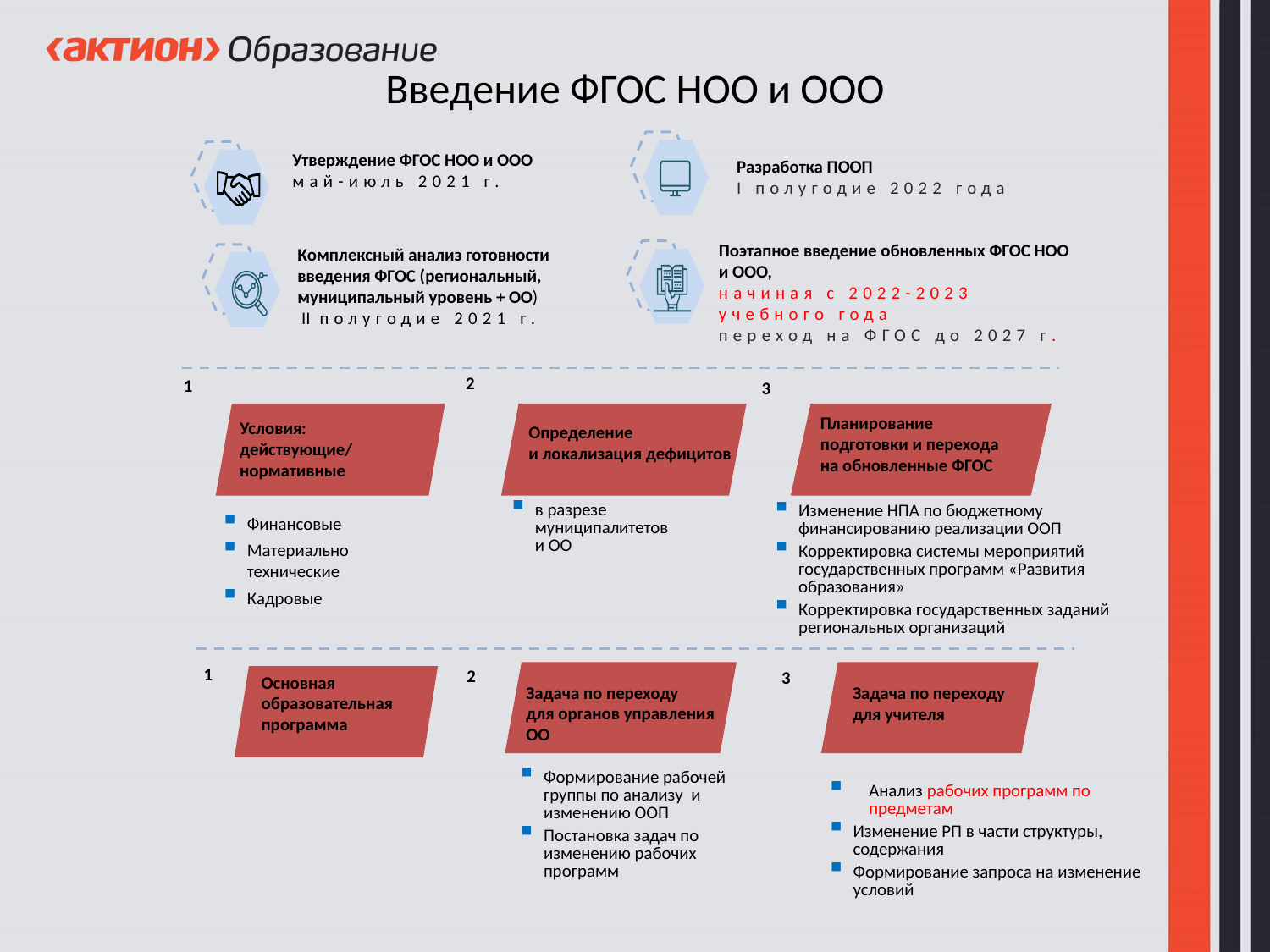

# Введение ФГОС НОО и ООО

Утверждение ФГОС НОО и ООО
май-июль 2021 г.
Разработка ПООП
I полугодие 2022 года
Поэтапное введение обновленных ФГОС НОО и ООО,
начиная с 2022-2023 учебного года
переход на ФГОС до 2027 г.
Комплексный анализ готовности введения ФГОС (региональный, муниципальный уровень + ОО)
 II полугодие 2021 г.

2
1
3

Определение
и локализация дефицитов

Планирование подготовки и перехода на обновленные ФГОС

Условия:
действующие/нормативные
в разрезе муниципалитетов и ОО

Изменение НПА по бюджетному финансированию реализации ООП
Корректировка системы мероприятий государственных программ «Развития образования»
Корректировка государственных заданий региональных организаций
Финансовые
Материально технические
Кадровые
1
2
3

Задача по переходу
для органов управления ОО

Задача по переходу для учителя
Основная образовательная программа

Формирование рабочей группы по анализу  и изменению ООП
Постановка задач по изменению рабочих программ

Анализ рабочих программ по предметам
Изменение РП в части структуры, содержания
Формирование запроса на изменение условий